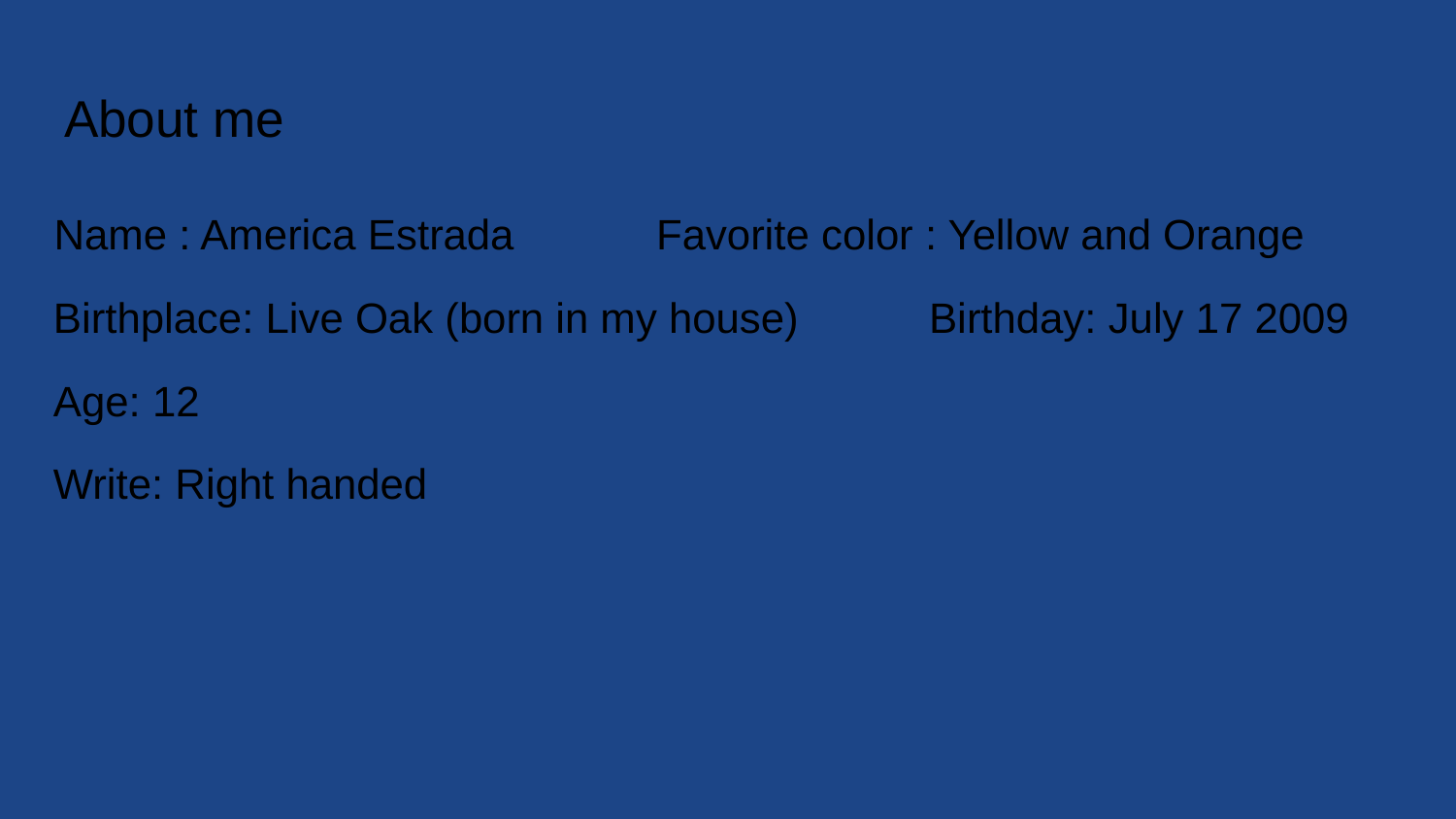

# About me
 Name : America Estrada            Favorite color : Yellow and Orange
 Birthplace: Live Oak (born in my house)           Birthday: July 17 2009
 Age: 12
 Write: Right handed